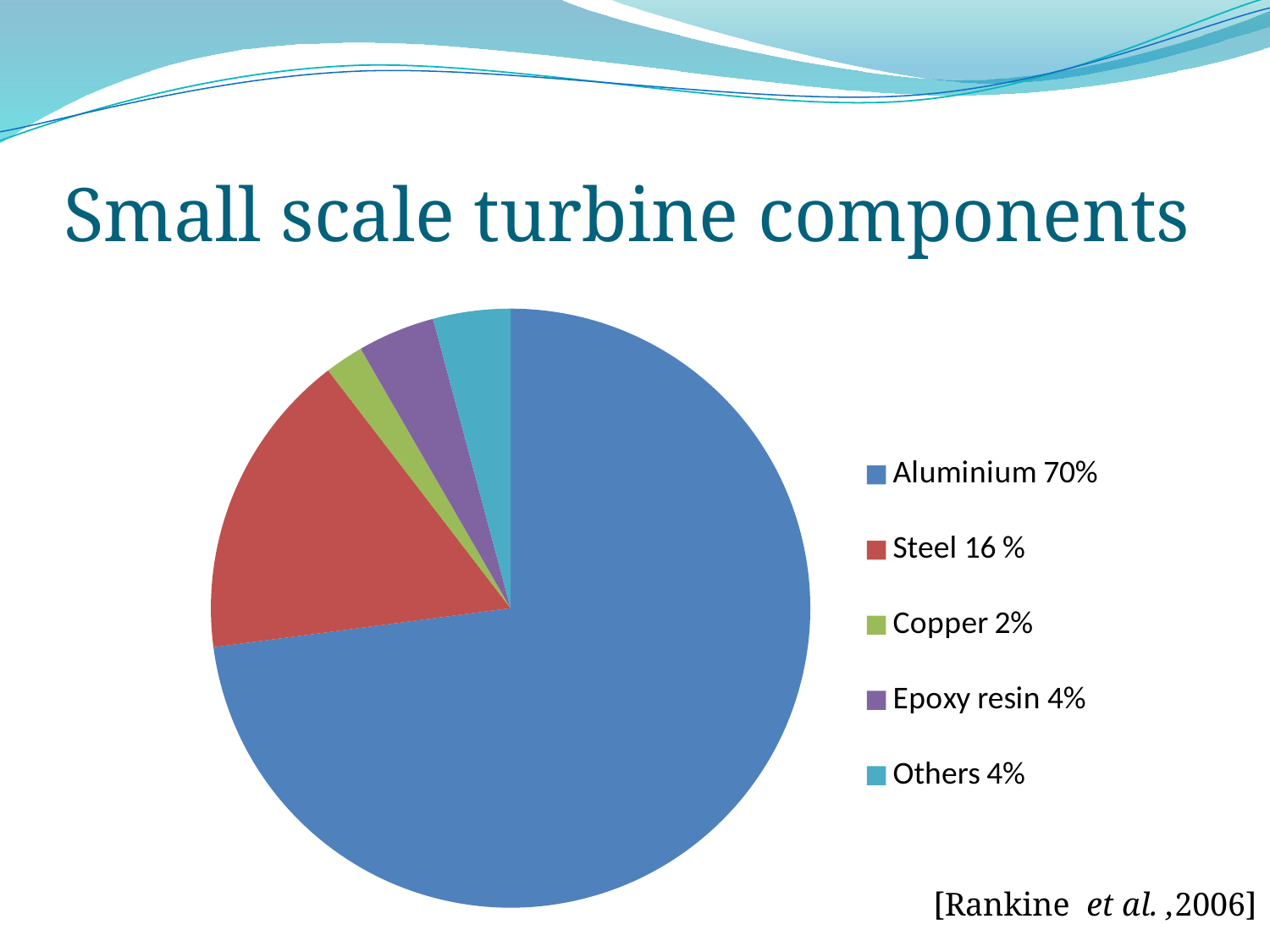

# Small scale turbine components

### Chart

| Category | Small scale turbine components |
|---|---|
| Aluminium 70% | 0.7 |
| Steel 16 % | 0.16 |
| Copper 2% | 0.02 |
| Epoxy resin 4% | 0.04 |
| Others 4% | 0.04 |
[Rankine  et al. ,2006]